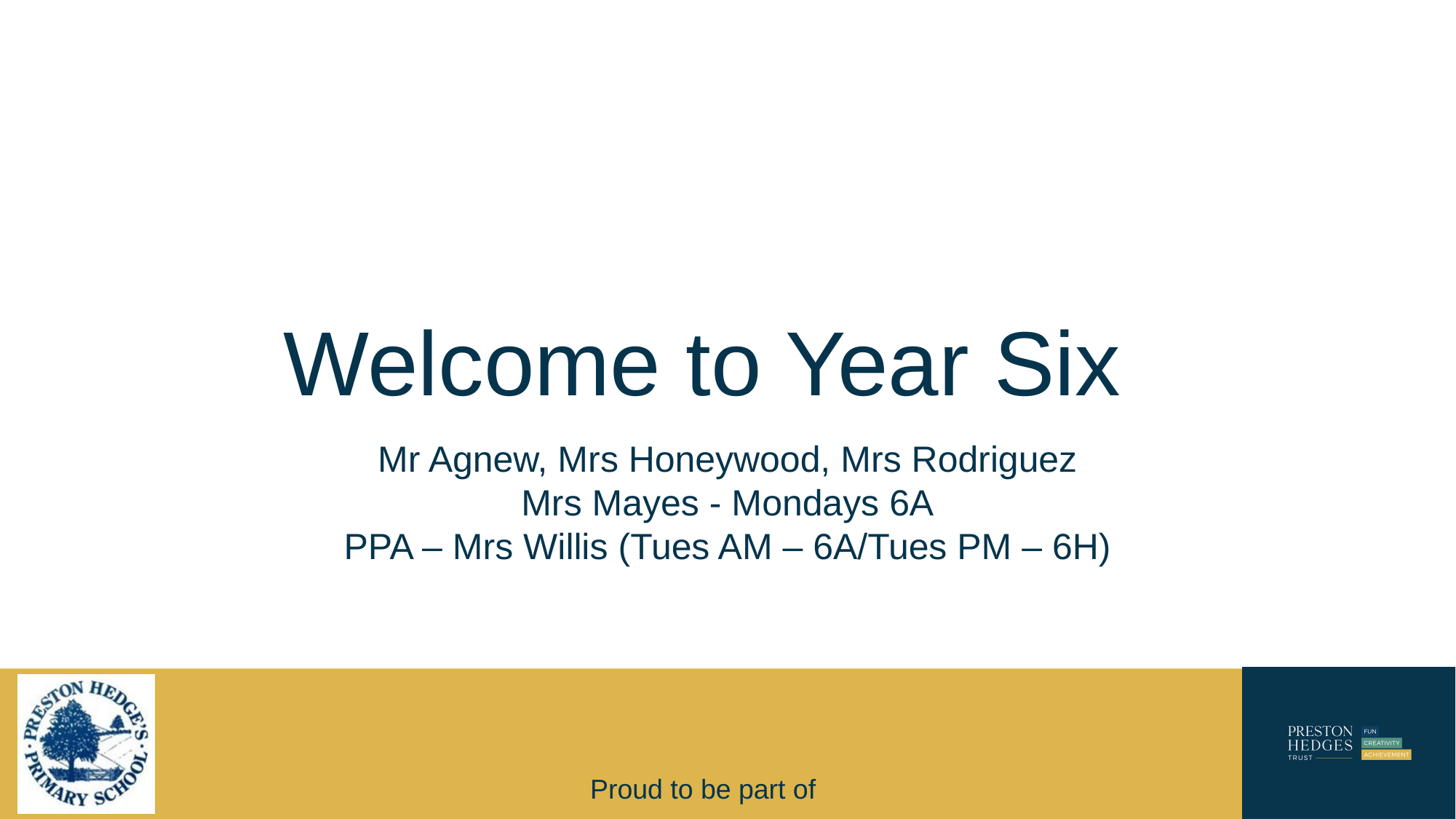

# Welcome to Year Six
Mr Agnew, Mrs Honeywood, Mrs Rodriguez
Mrs Mayes - Mondays 6A
PPA – Mrs Willis (Tues AM – 6A/Tues PM – 6H)